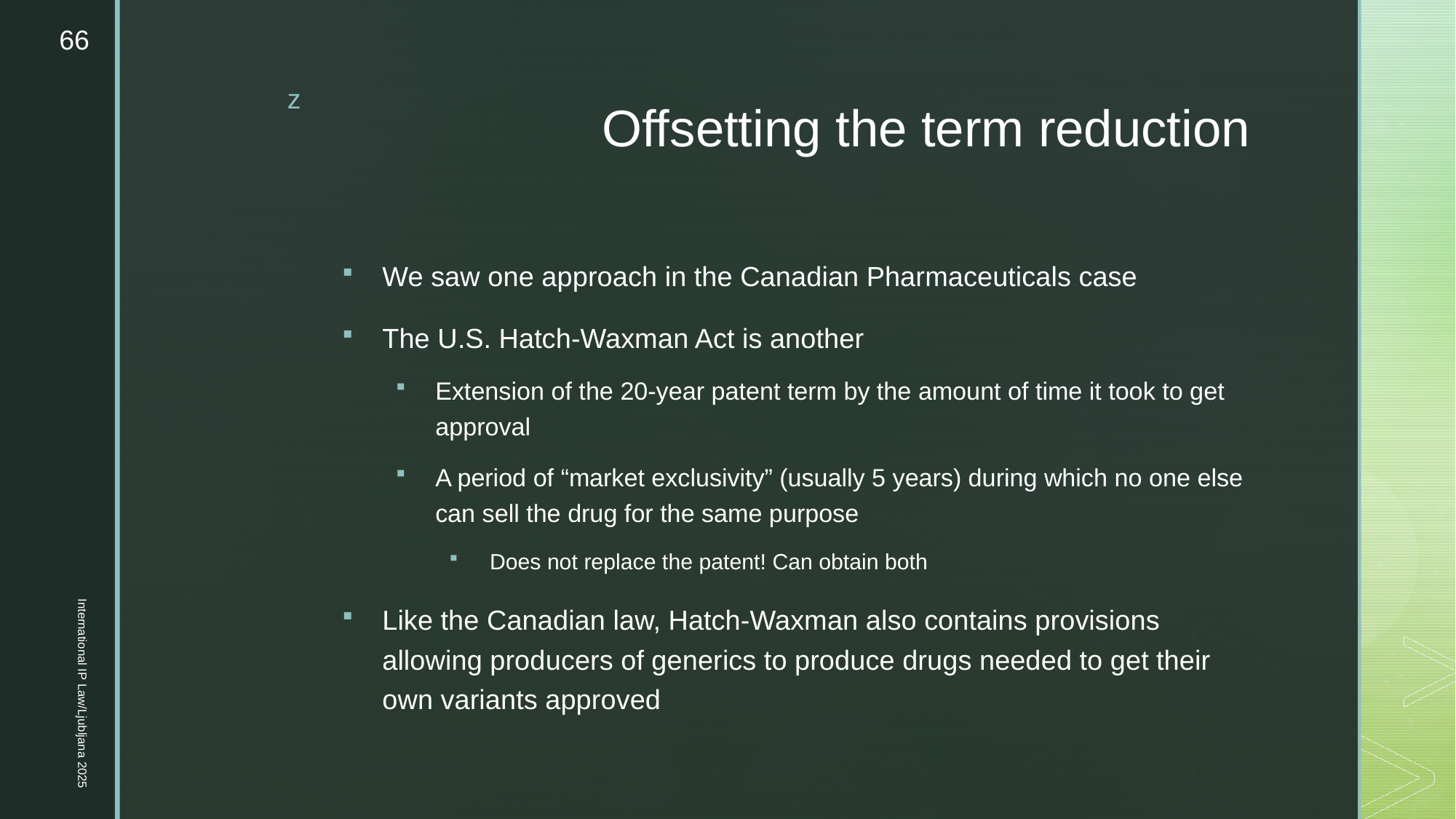

66
# Offsetting the term reduction
We saw one approach in the Canadian Pharmaceuticals case
The U.S. Hatch-Waxman Act is another
Extension of the 20-year patent term by the amount of time it took to get approval
A period of “market exclusivity” (usually 5 years) during which no one else can sell the drug for the same purpose
Does not replace the patent! Can obtain both
Like the Canadian law, Hatch-Waxman also contains provisions allowing producers of generics to produce drugs needed to get their own variants approved
International IP Law/Ljubljana 2025